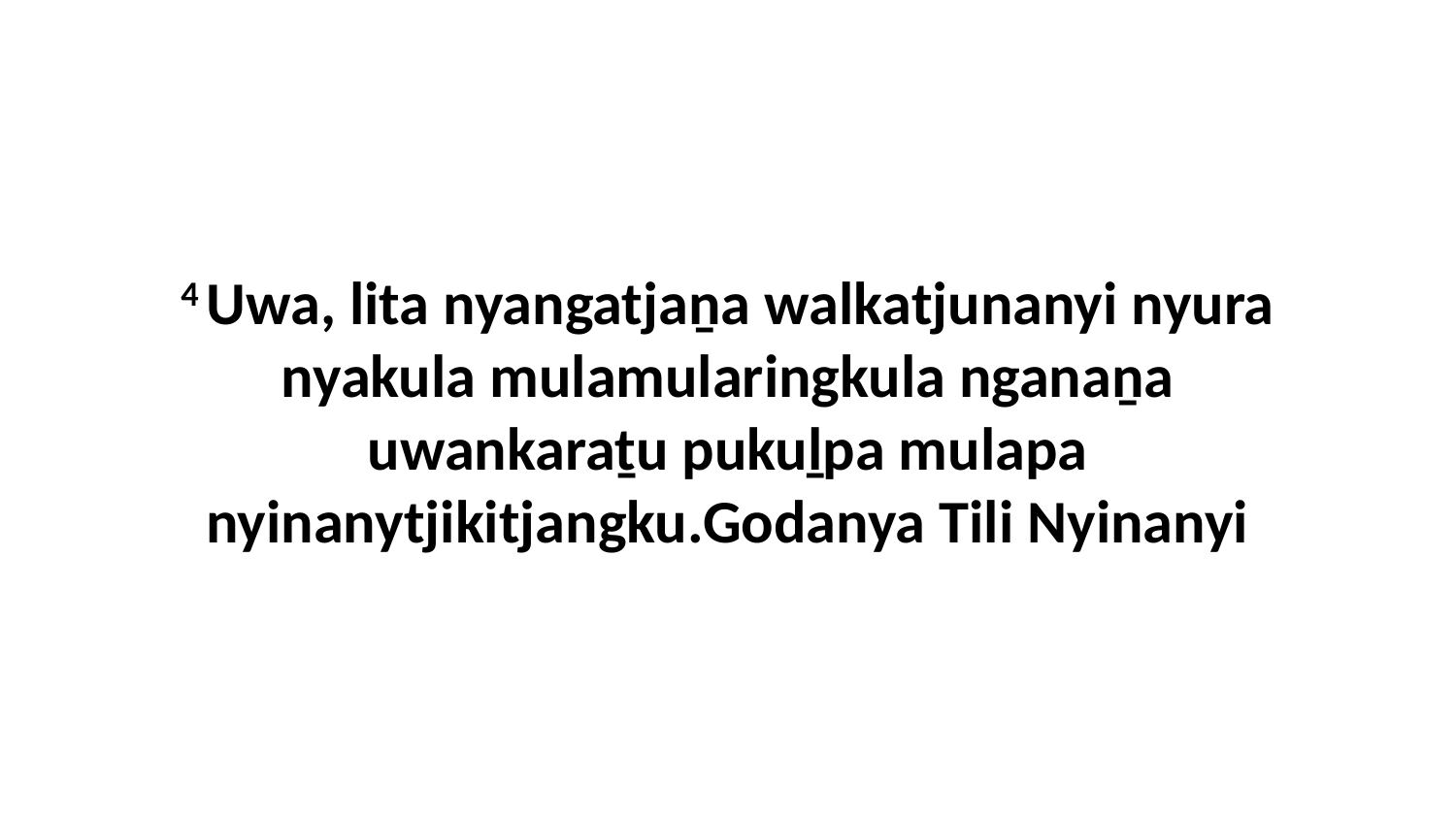

4 Uwa, lita nyangatjaṉa walkatjunanyi nyura nyakula mulamularingkula nganaṉa uwankaraṯu pukuḻpa mulapa nyinanytjikitjangku.Godanya Tili Nyinanyi